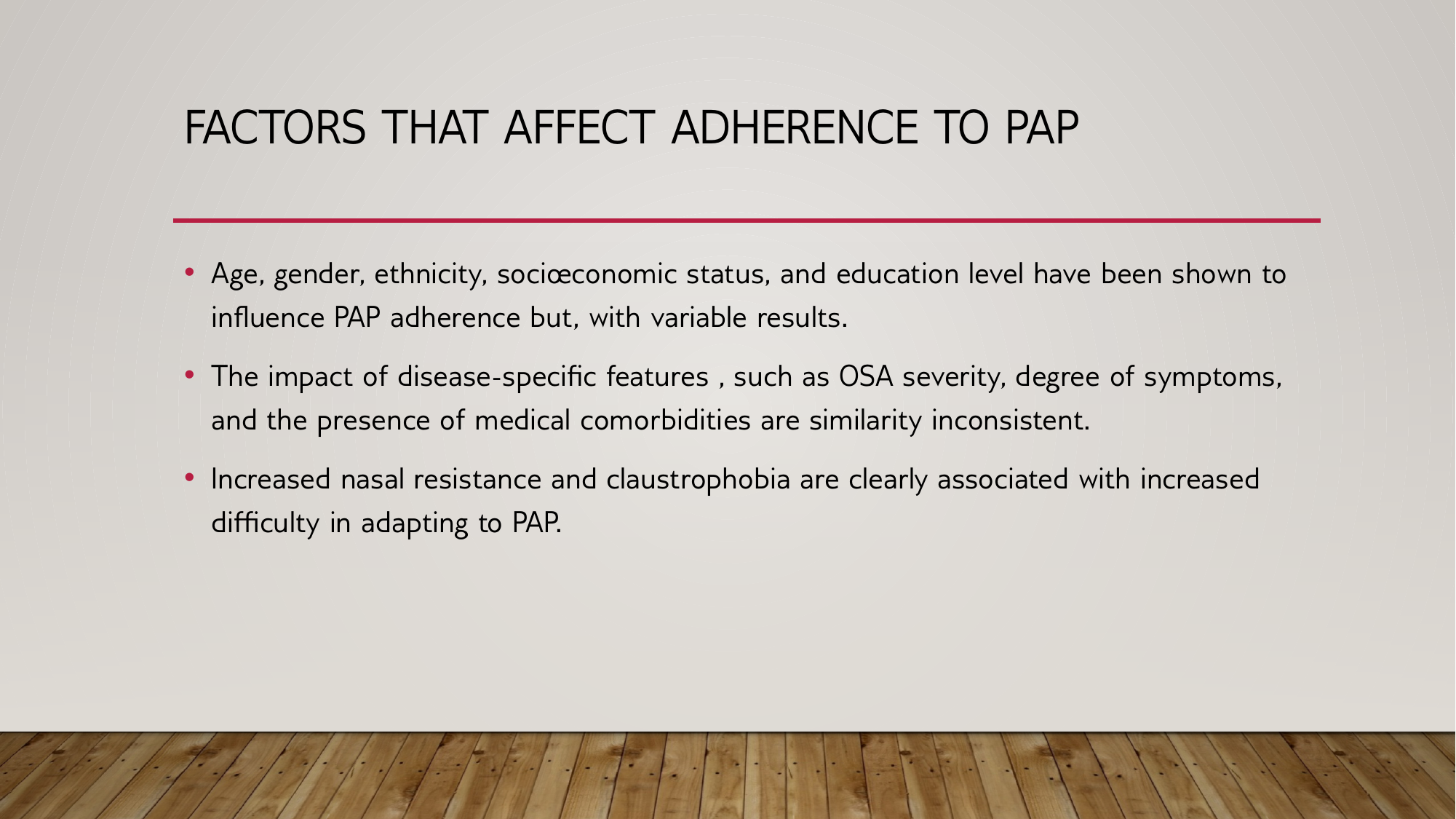

# Factors That Affect Adherence to PAP
Age, gender, ethnicity, socioeconomic status, and education level have been shown to influence PAP adherence but, with variable results.
The impact of disease-specific features , such as OSA severity, degree of symptoms, and the presence of medical comorbidities are similarity inconsistent.
Increased nasal resistance and claustrophobia are clearly associated with increased difficulty in adapting to PAP.